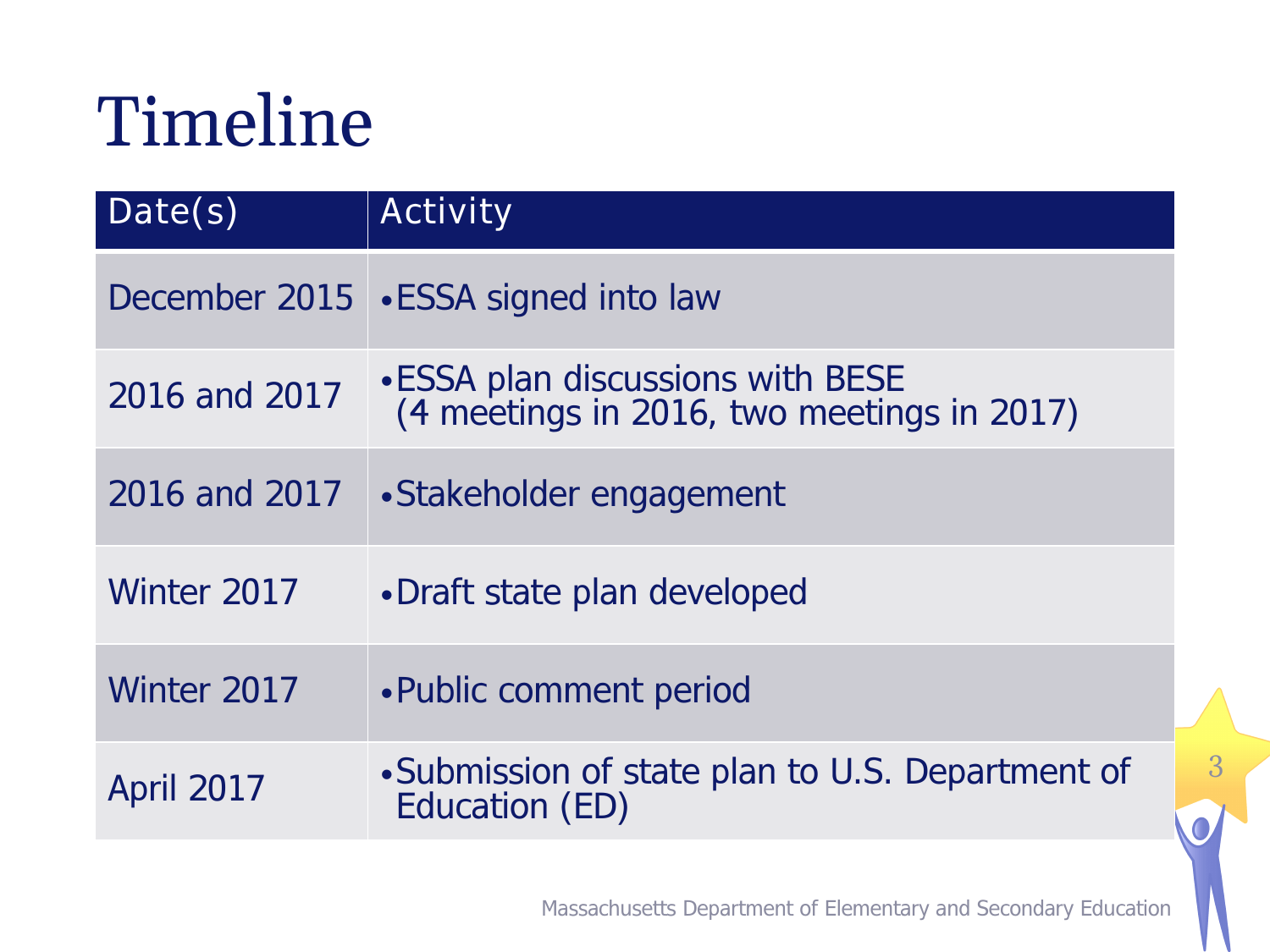

# Timeline
| Date(s) | Activity |
| --- | --- |
| December 2015 | ESSA signed into law |
| 2016 and 2017 | ESSA plan discussions with BESE (4 meetings in 2016, two meetings in 2017) |
| 2016 and 2017 | Stakeholder engagement |
| Winter 2017 | Draft state plan developed |
| Winter 2017 | Public comment period |
| April 2017 | Submission of state plan to U.S. Department of Education (ED) |
3
Massachusetts Department of Elementary and Secondary Education